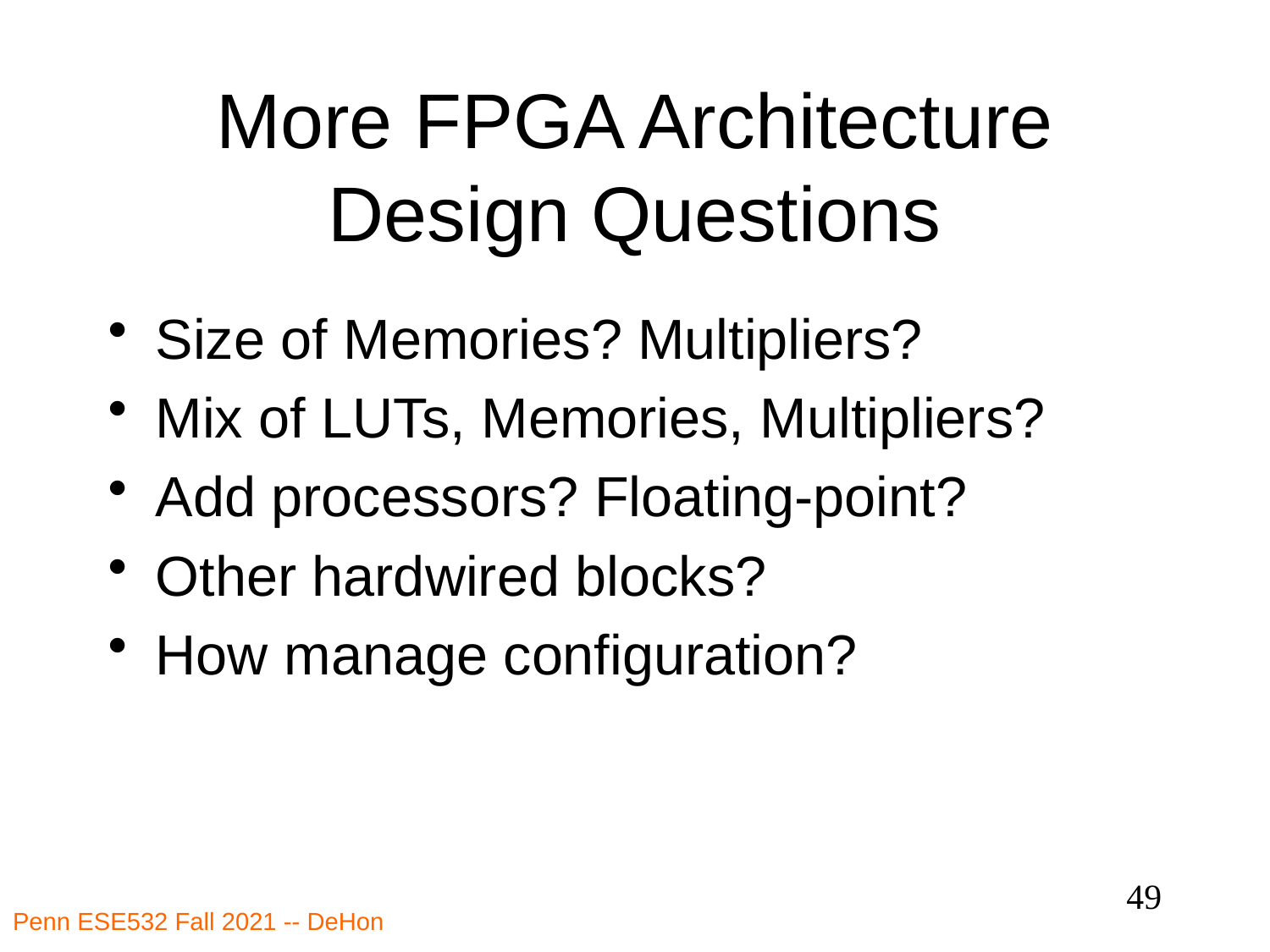

# More FPGA Architecture Design Questions
Size of Memories? Multipliers?
Mix of LUTs, Memories, Multipliers?
Add processors? Floating-point?
Other hardwired blocks?
How manage configuration?
49
Penn ESE532 Fall 2021 -- DeHon